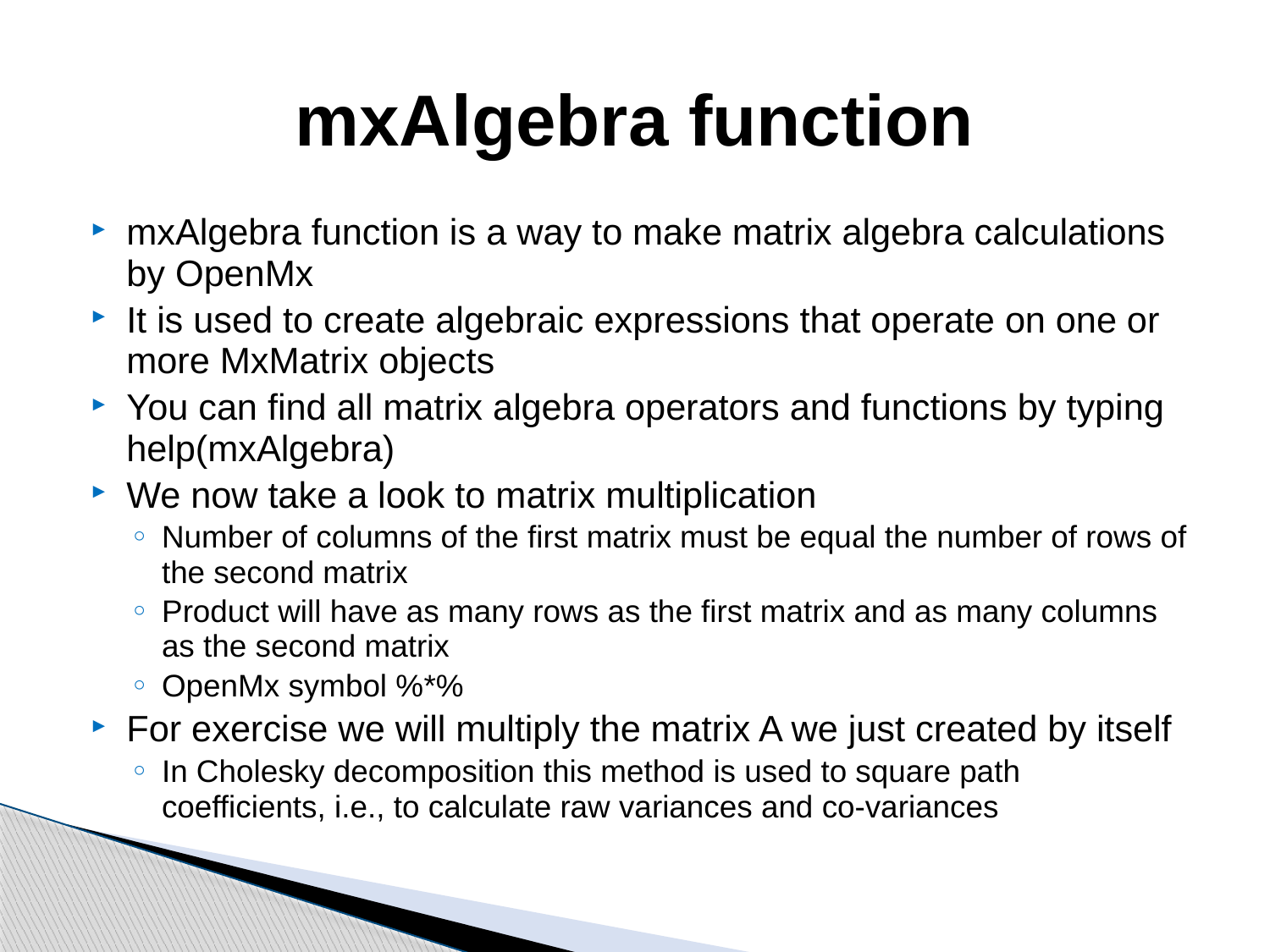

# mxAlgebra function
mxAlgebra function is a way to make matrix algebra calculations by OpenMx
It is used to create algebraic expressions that operate on one or more MxMatrix objects
You can find all matrix algebra operators and functions by typing help(mxAlgebra)
We now take a look to matrix multiplication
Number of columns of the first matrix must be equal the number of rows of the second matrix
Product will have as many rows as the first matrix and as many columns as the second matrix
OpenMx symbol %*%
For exercise we will multiply the matrix A we just created by itself
In Cholesky decomposition this method is used to square path coefficients, i.e., to calculate raw variances and co-variances